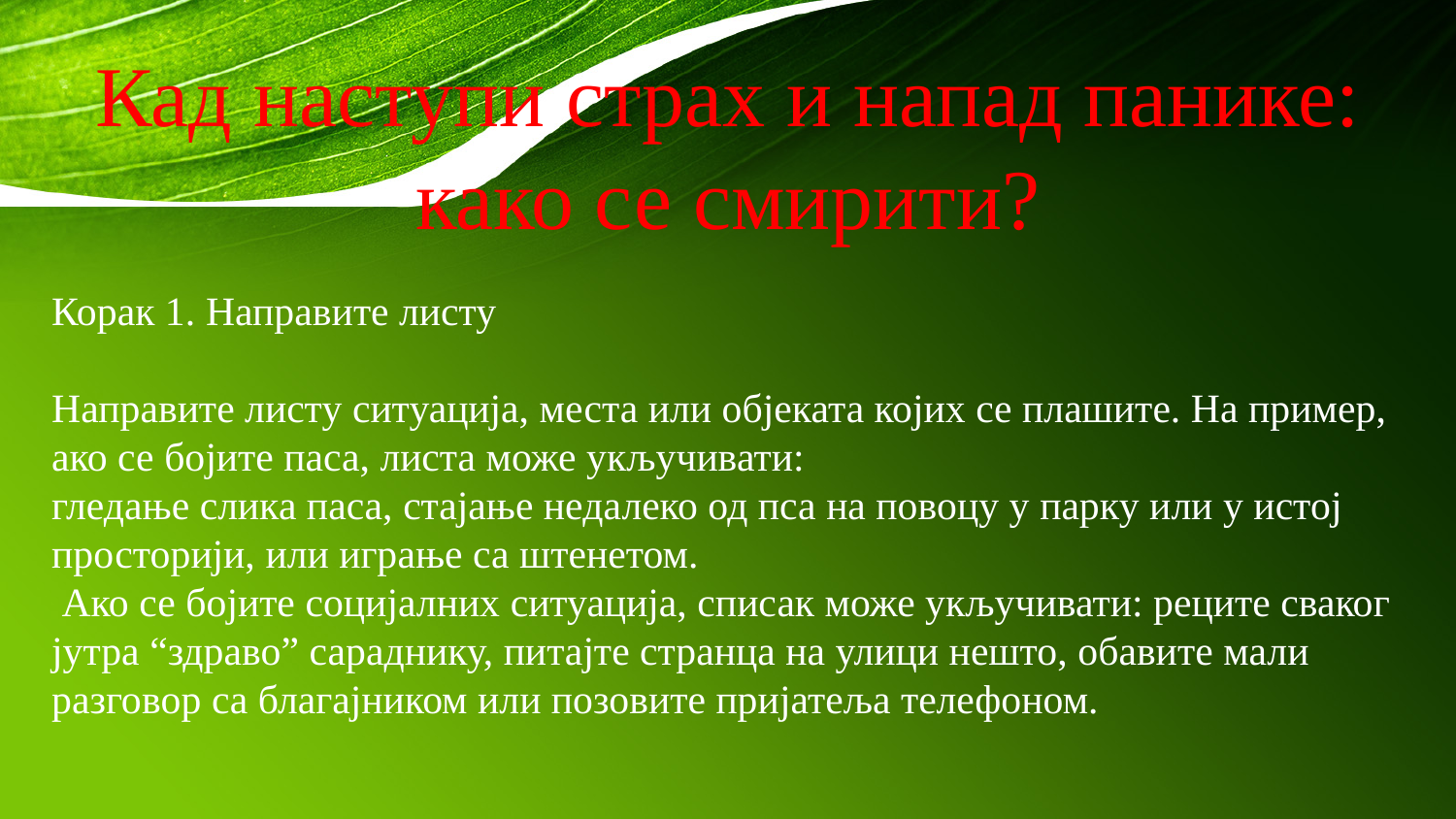

# Кад наступи страх и напад панике: како се смирити?
Корак 1. Направите листу

Направите листу ситуација, места или објеката којих се плашите. На пример,
ако се бојите паса, листа може укључивати:
гледање слика паса, стајање недалеко од пса на повоцу у парку или у истој
просторији, или играње са штенетом.
 Ако се бојите социјалних ситуација, списак може укључивати: реците сваког
јутра “здраво” сараднику, питајте странца на улици нешто, обавите мали
разговор са благајником или позовите пријатеља телефоном.